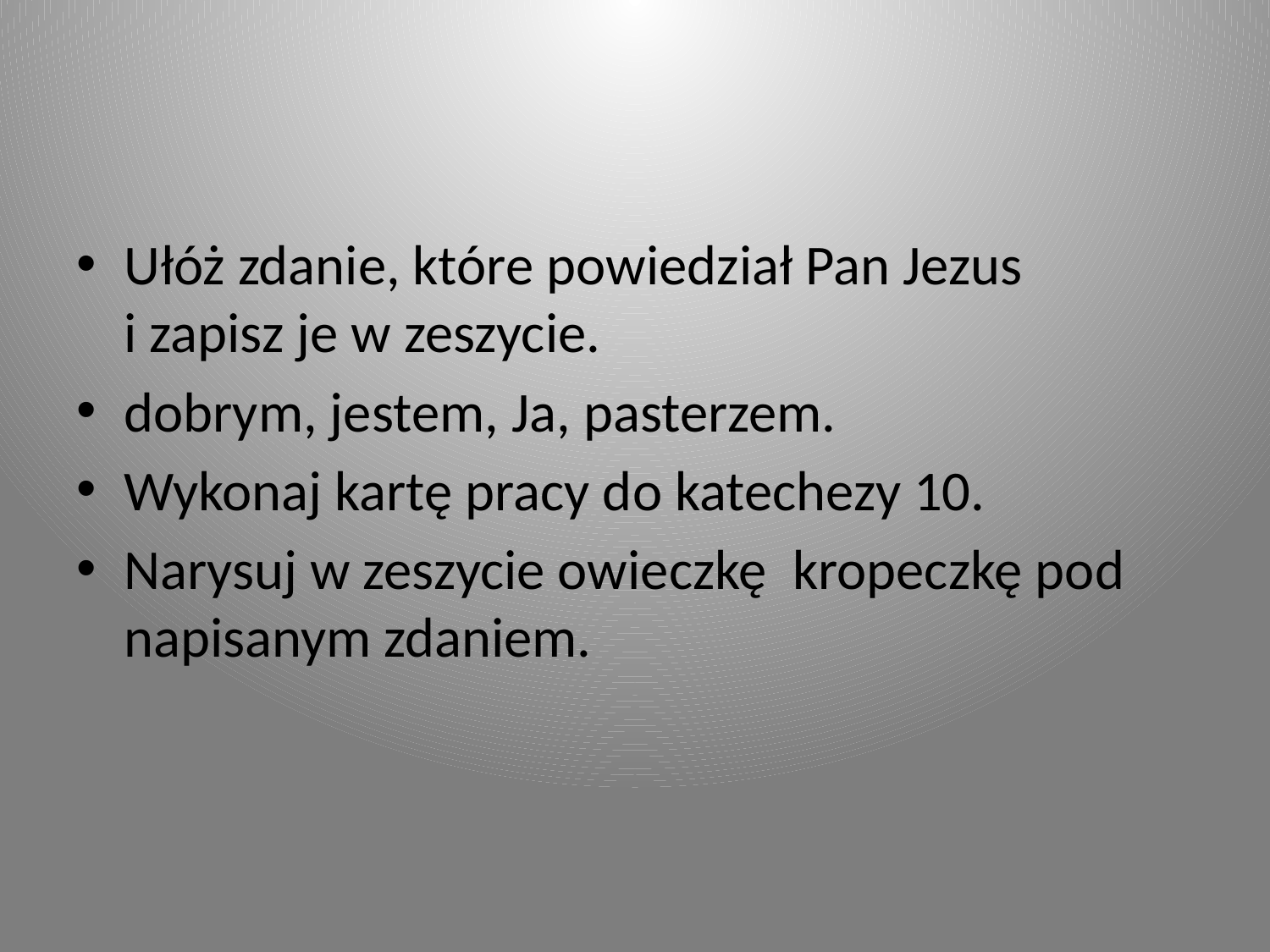

#
Ułóż zdanie, które powiedział Pan Jezus
i zapisz je w zeszycie.
dobrym, jestem, Ja, pasterzem.
Wykonaj kartę pracy do katechezy 10.
Narysuj w zeszycie owieczkę  kropeczkę pod napisanym zdaniem.